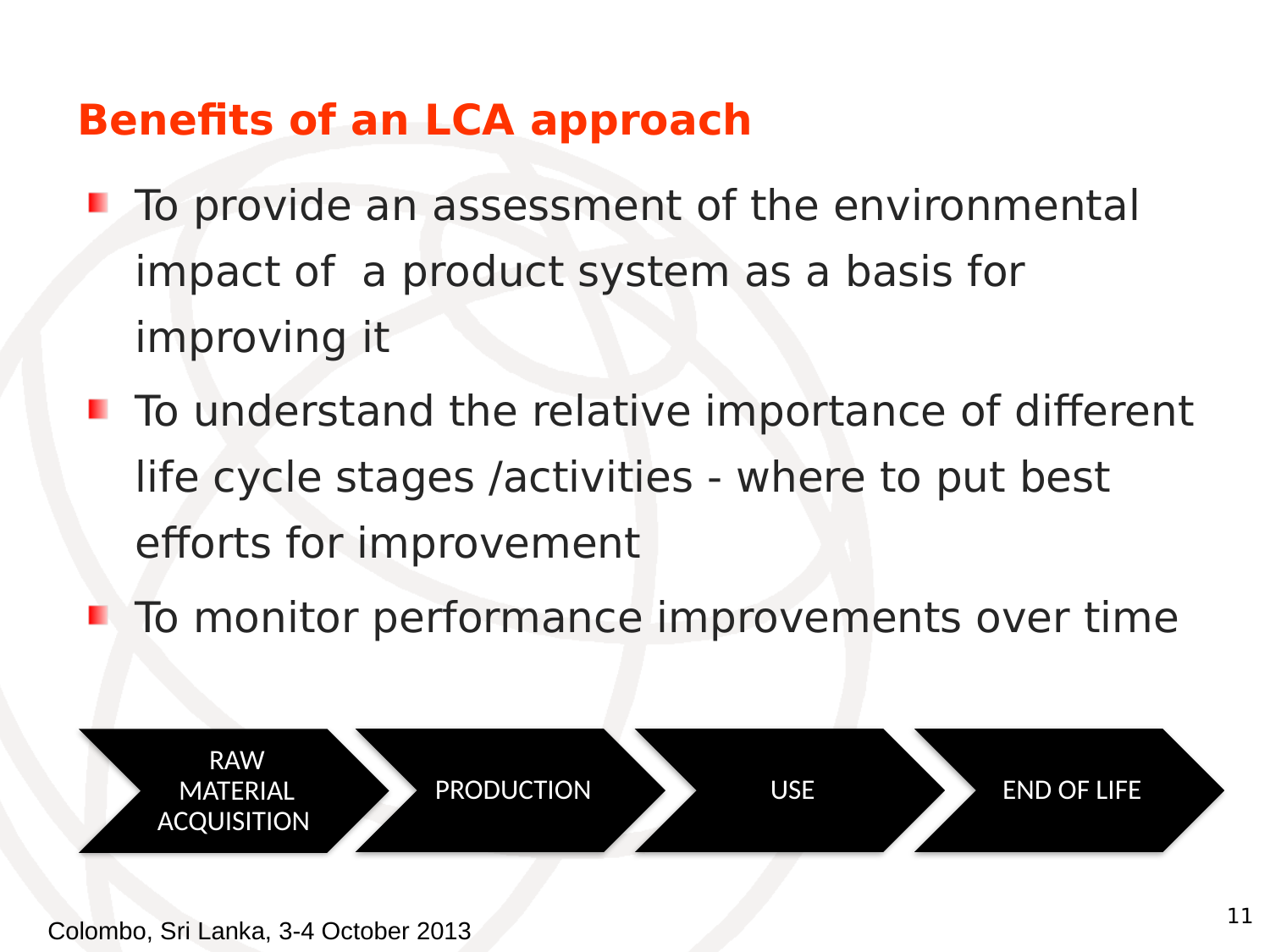

Benefits of an LCA approach
To provide an assessment of the environmental impact of  a product system as a basis for  improving it
To understand the relative importance of different  life cycle stages /activities - where to put best efforts for improvement
To monitor performance improvements over time

RAW MATERIAL ACQUISITION
PRODUCTION
USE
END OF LIFE
11
Colombo, Sri Lanka, 3-4 October 2013